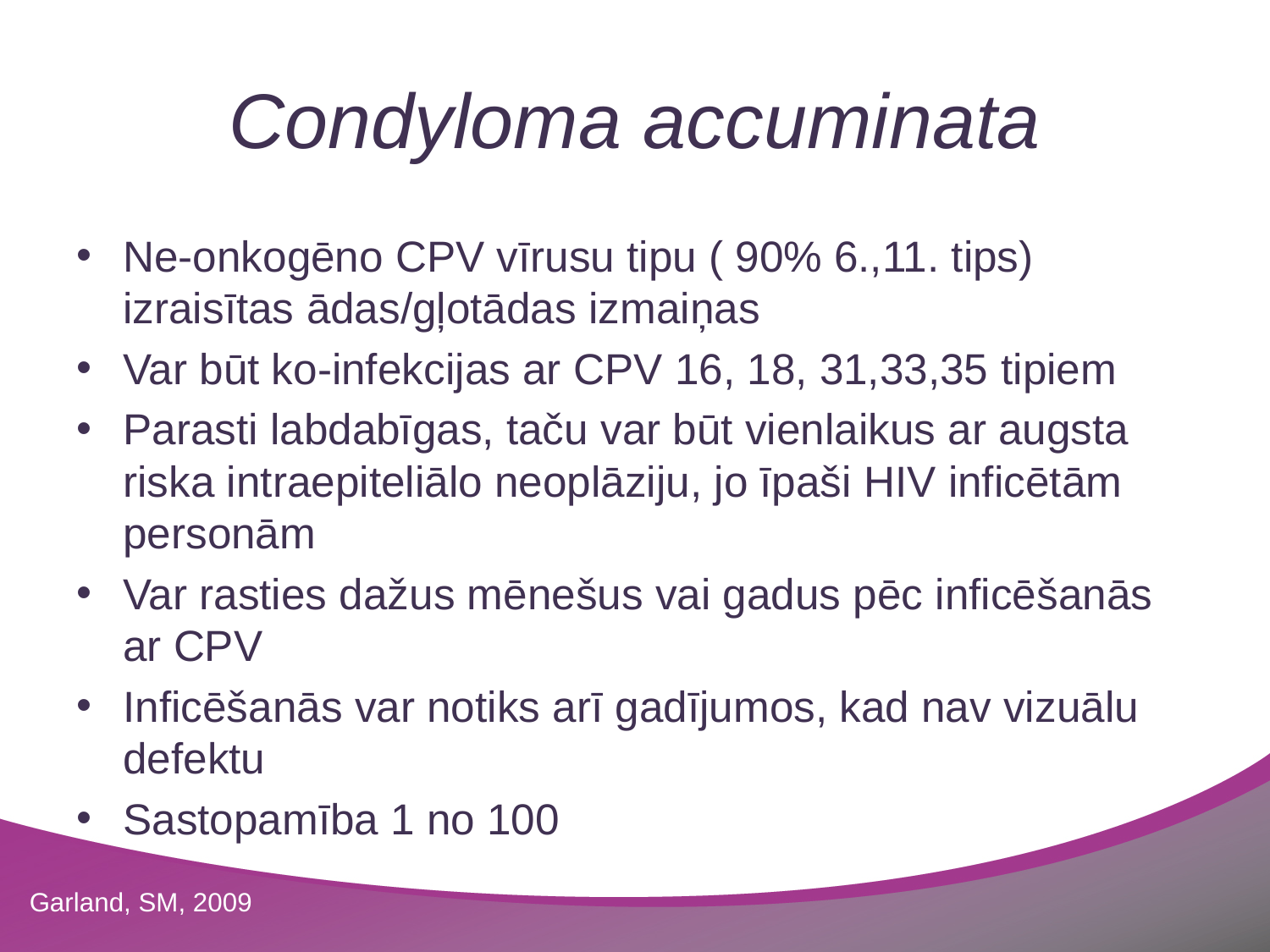

# Condyloma accuminata
Ne-onkogēno CPV vīrusu tipu ( 90% 6.,11. tips) izraisītas ādas/gļotādas izmaiņas
Var būt ko-infekcijas ar CPV 16, 18, 31,33,35 tipiem
Parasti labdabīgas, taču var būt vienlaikus ar augsta riska intraepiteliālo neoplāziju, jo īpaši HIV inficētām personām
Var rasties dažus mēnešus vai gadus pēc inficēšanās ar CPV
Inficēšanās var notiks arī gadījumos, kad nav vizuālu defektu
Sastopamība 1 no 100

Garland, SM, 2009